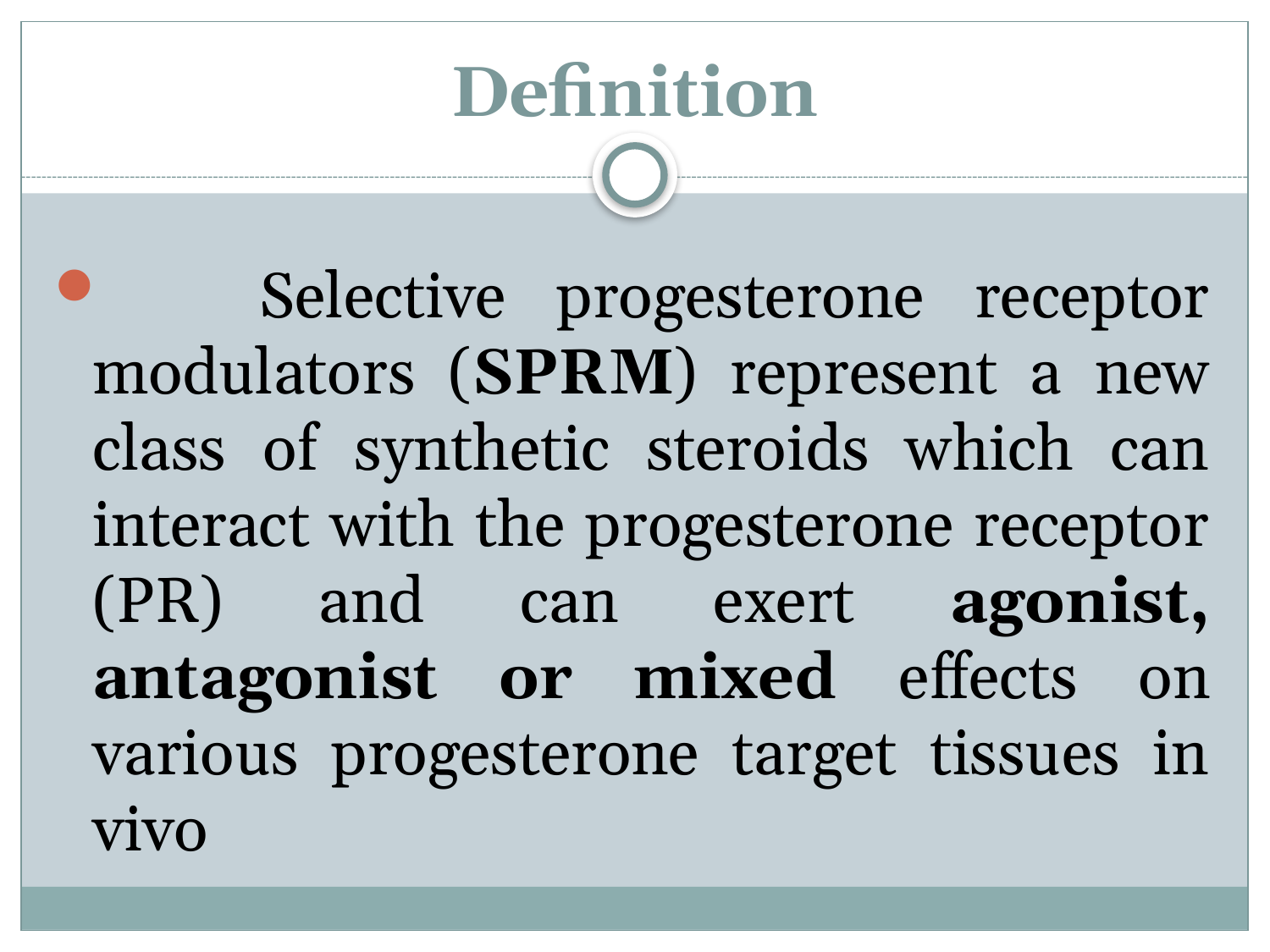

# Definition
   Selective progesterone receptor modulators (SPRM) represent a new class of synthetic steroids which can interact with the progesterone receptor (PR) and can exert agonist, antagonist or mixed effects on various progesterone target tissues in vivo